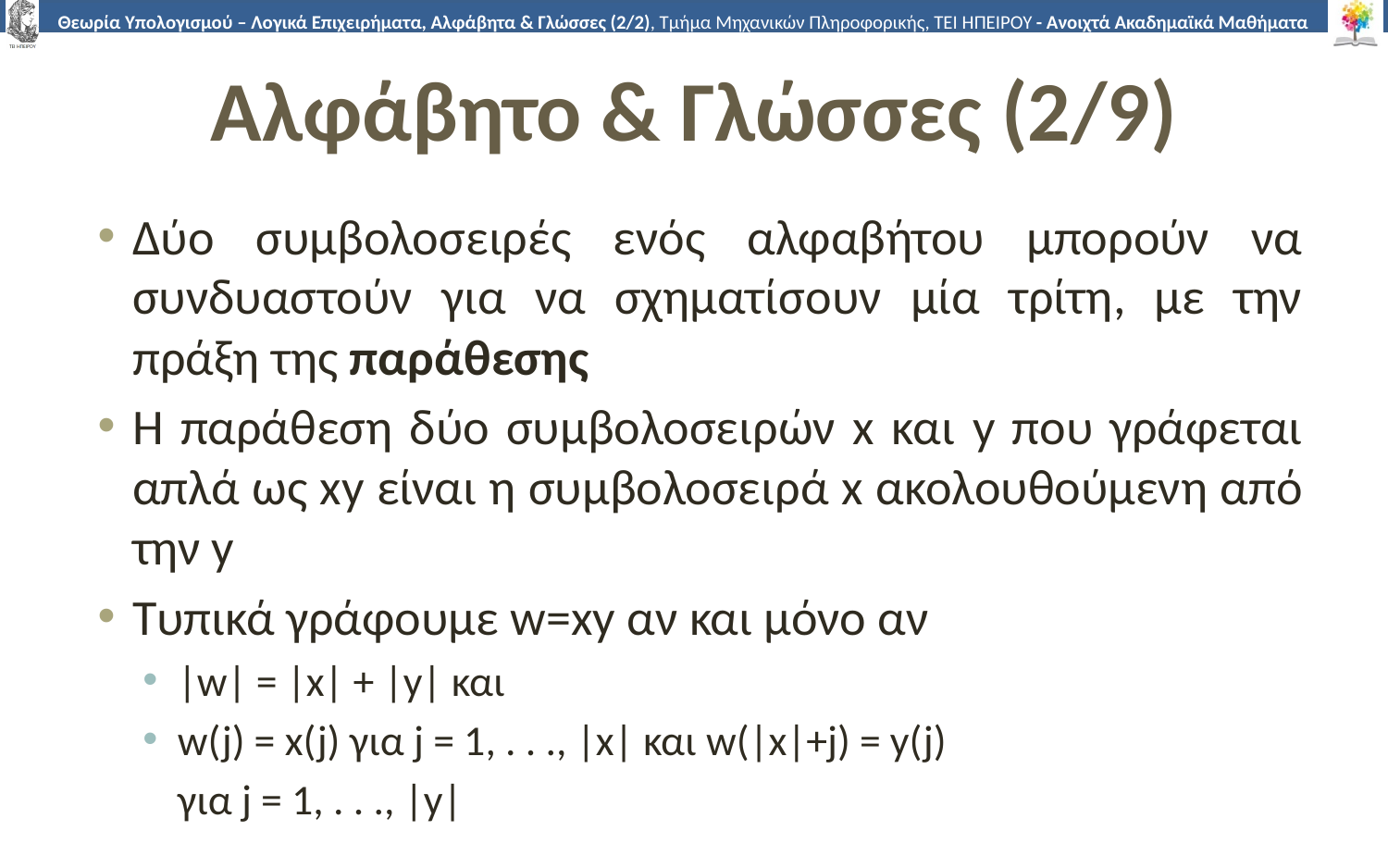

# Αλφάβητο & Γλώσσες (2/9)
Δύο συμβολοσειρές ενός αλφαβήτου μπορούν να συνδυαστούν για να σχηματίσουν μία τρίτη, με την πράξη της παράθεσης
Η παράθεση δύο συμβολοσειρών x και y που γράφεται απλά ως xy είναι η συμβολοσειρά x ακολουθούμενη από την y
Τυπικά γράφουμε w=xy αν και μόνο αν
|w| = |x| + |y| και
w(j) = x(j) για j = 1, . . ., |x| και w(|x|+j) = y(j)
	για j = 1, . . ., |y|